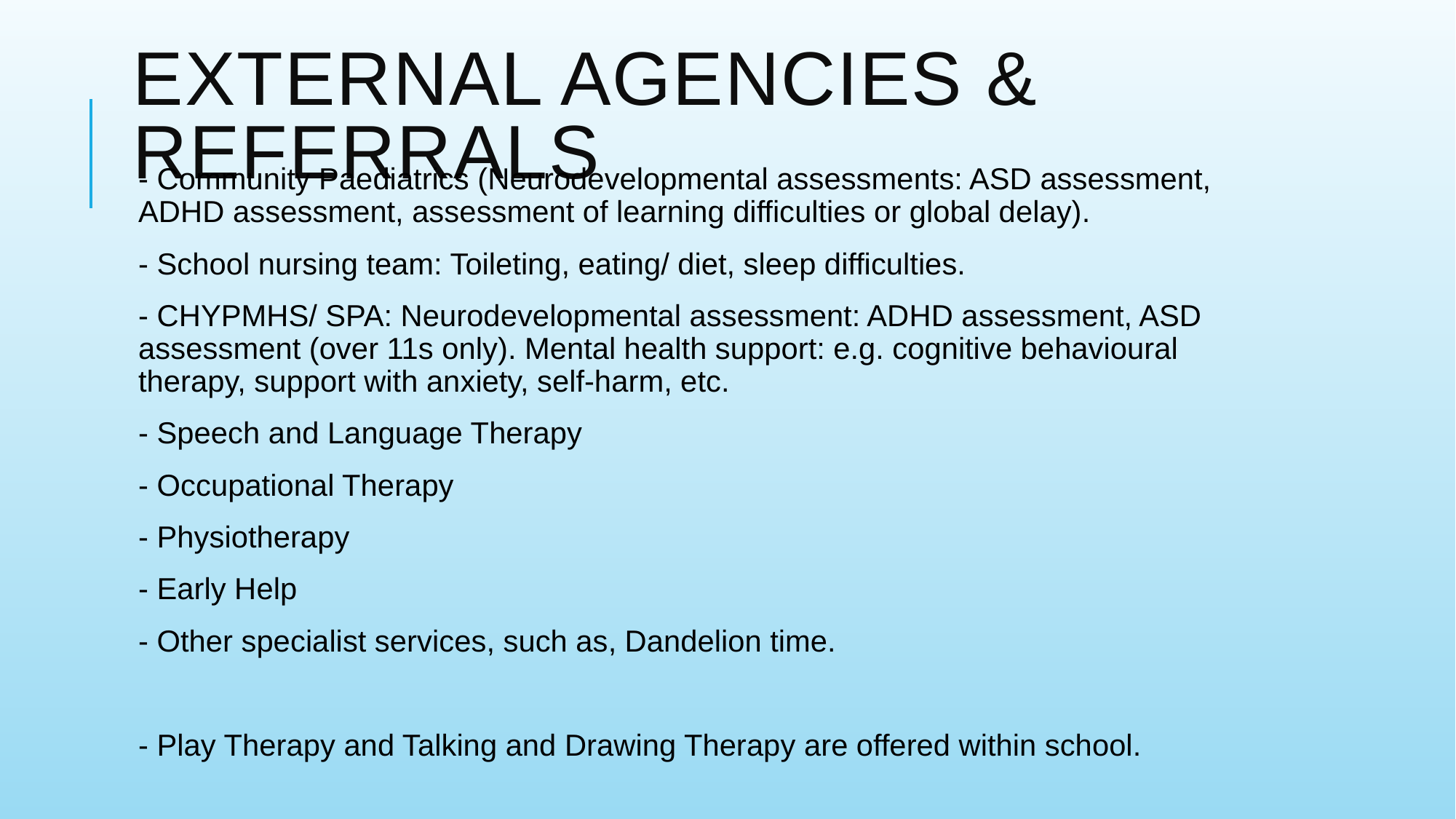

# External agencies & referrals
- Community Paediatrics (Neurodevelopmental assessments: ASD assessment, ADHD assessment, assessment of learning difficulties or global delay).
- School nursing team: Toileting, eating/ diet, sleep difficulties.
- CHYPMHS/ SPA: Neurodevelopmental assessment: ADHD assessment, ASD assessment (over 11s only). Mental health support: e.g. cognitive behavioural therapy, support with anxiety, self-harm, etc.
- Speech and Language Therapy
- Occupational Therapy
- Physiotherapy
- Early Help
- Other specialist services, such as, Dandelion time.

- Play Therapy and Talking and Drawing Therapy are offered within school.